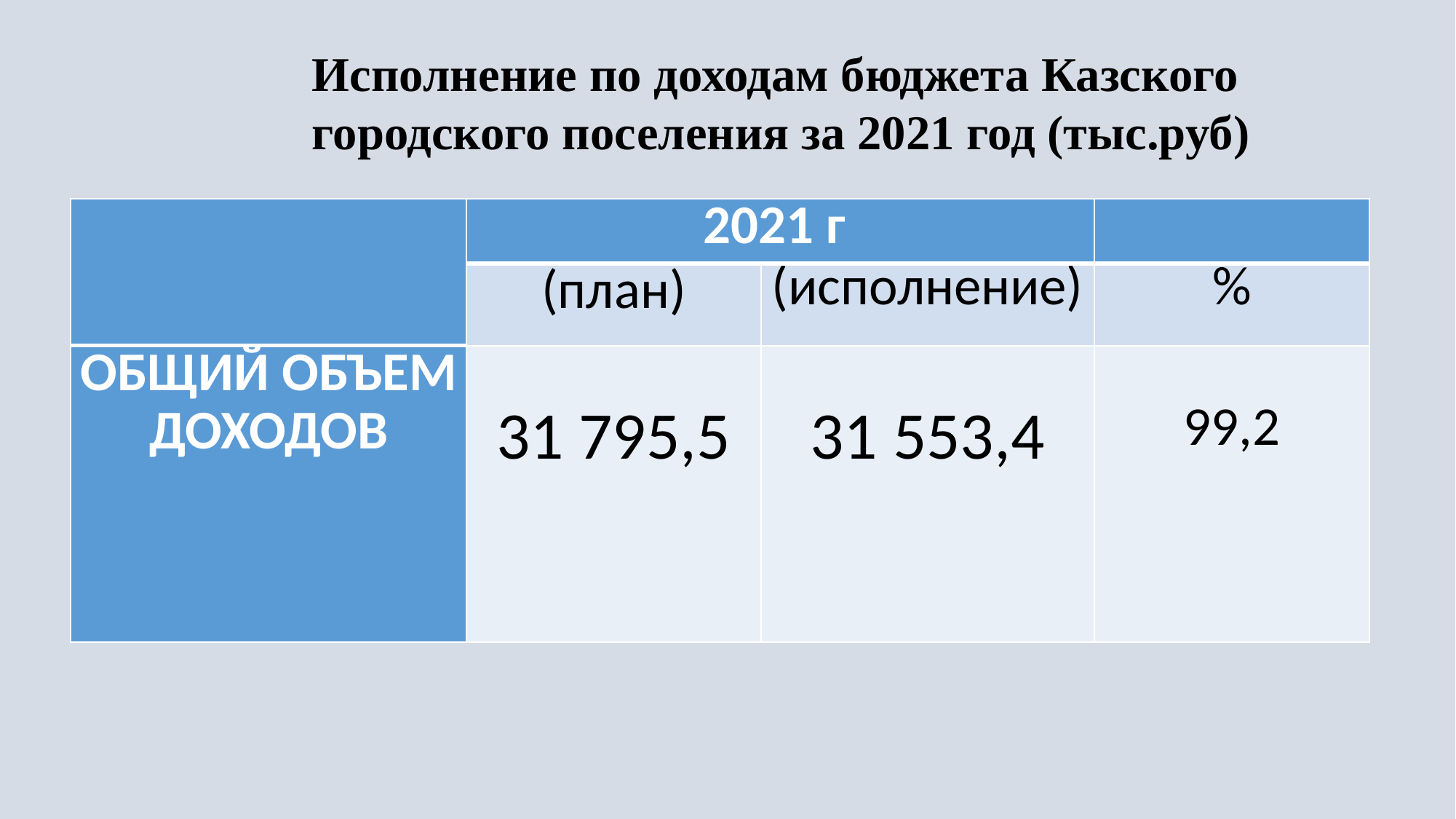

Исполнение по доходам бюджета Казского городского поселения за 2021 год (тыс.руб)

|  | 2021 г |  |  |
| --- | --- | --- | --- |
|  | (план) | (исполнение) | % |
| ОБЩИЙ ОБЪЕМ ДОХОДОВ | 31 795,5 | 31 553,4 | 99,2 |